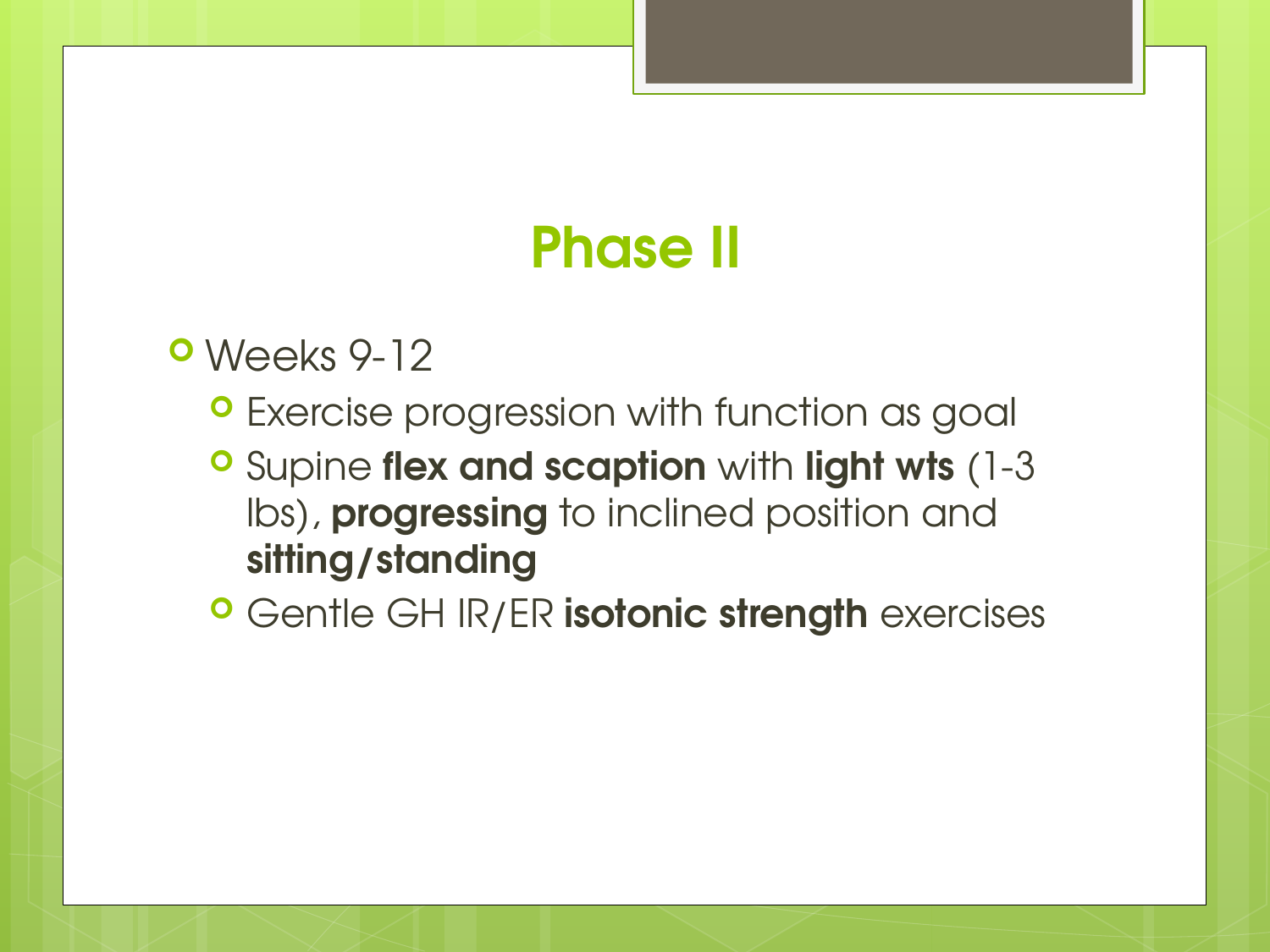

# Phase II
Weeks 9-12
Exercise progression with function as goal
Supine flex and scaption with light wts (1-3 lbs), progressing to inclined position and sitting/standing
Gentle GH IR/ER isotonic strength exercises